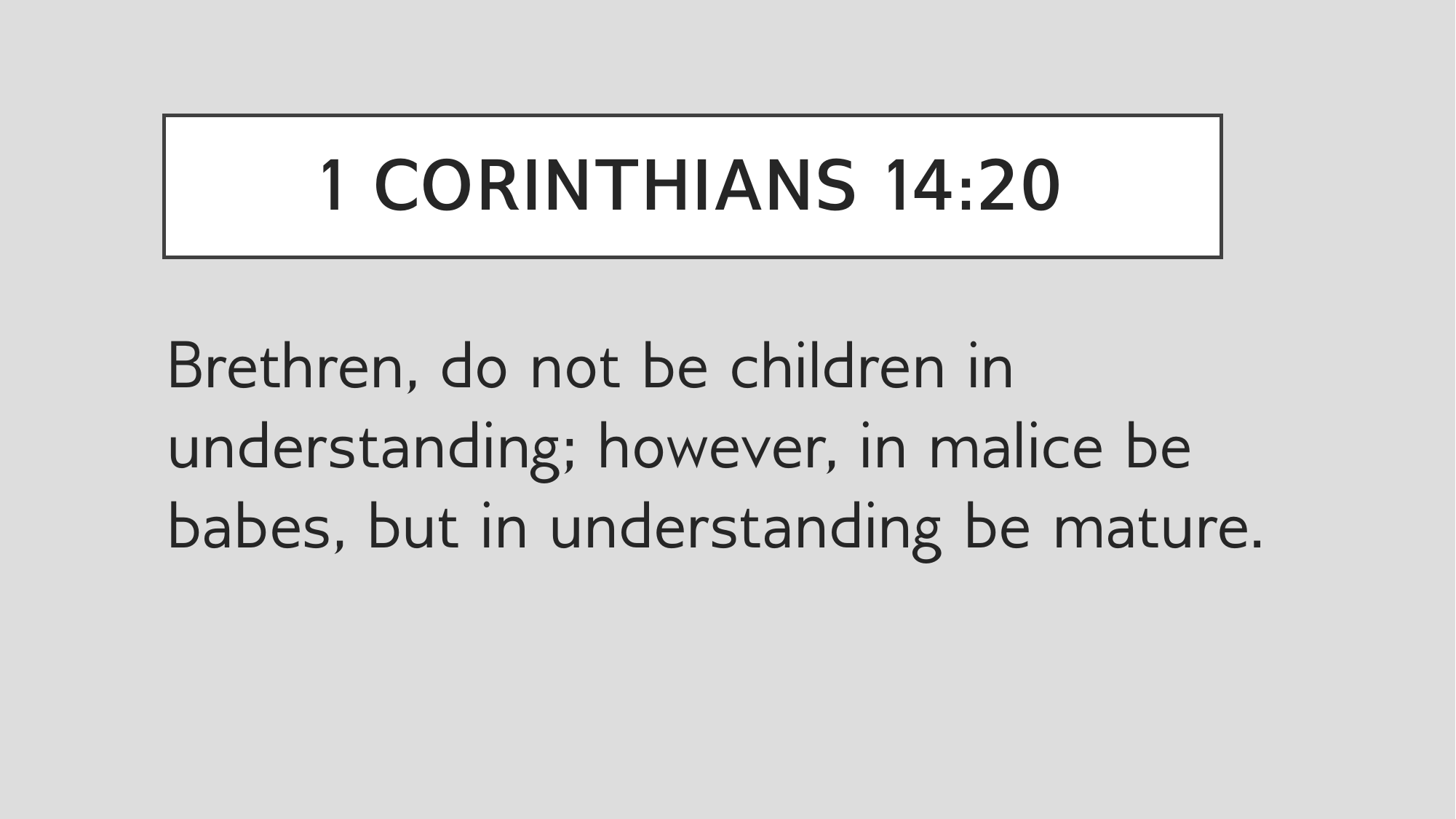

# 1 Corinthians 14:20
Brethren, do not be children in understanding; however, in malice be babes, but in understanding be mature.